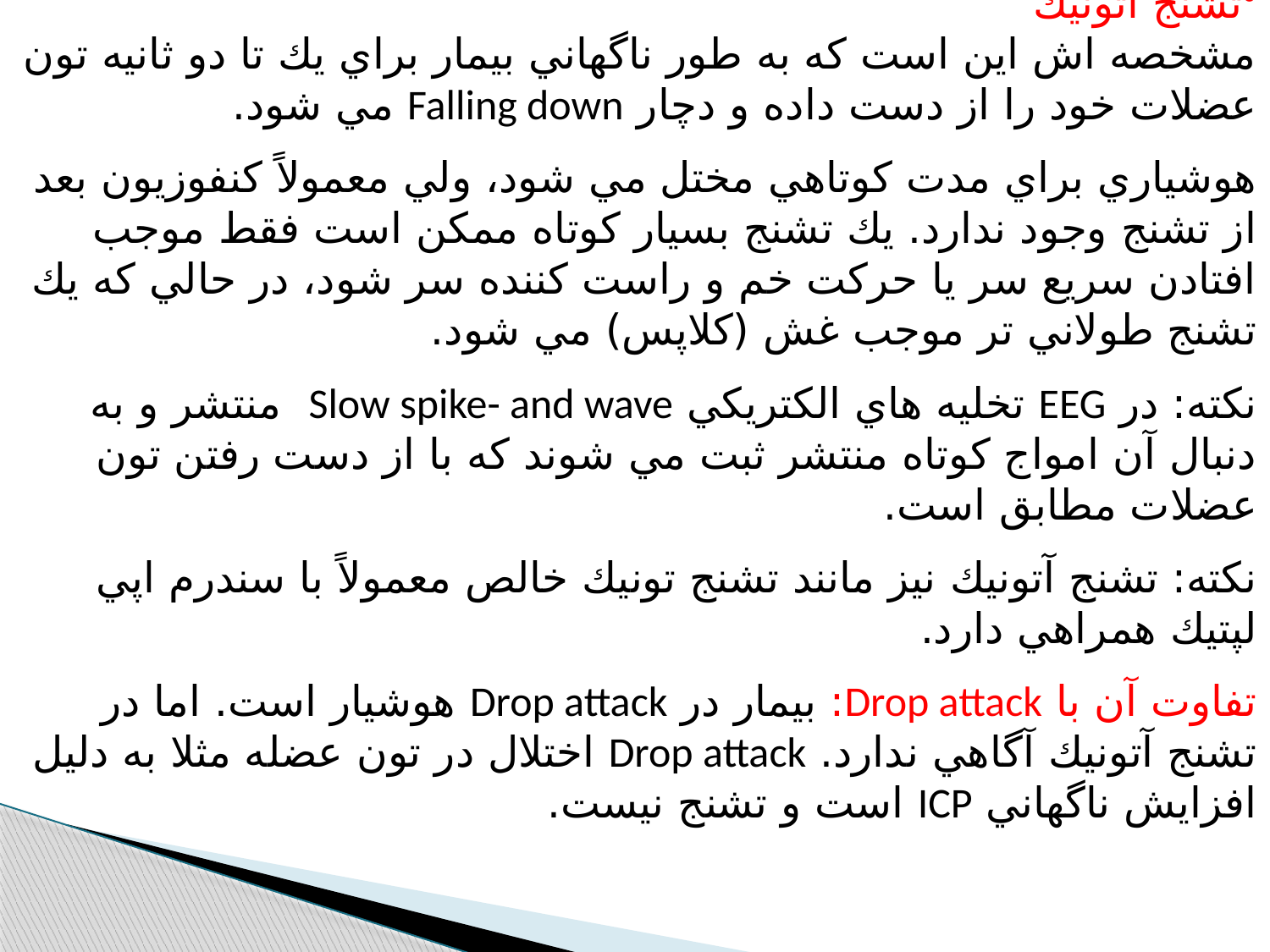

تشنج آتونيك
مشخصه اش اين است كه به طور ناگهاني بيمار براي يك تا دو ثانيه تون عضلات خود را از دست داده و دچار Falling down مي شود.

هوشياري براي مدت كوتاهي مختل مي شود، ولي معمولاً كنفوزيون بعد از تشنج وجود ندارد. يك تشنج بسيار كوتاه ممكن است فقط موجب افتادن سريع سر يا حركت خم و راست كننده سر شود، در حالي كه يك تشنج طولاني تر موجب غش (كلاپس) مي شود.

نكته: در EEG تخليه هاي الكتريكي Slow spike- and wave  منتشر و به دنبال آن امواج كوتاه منتشر ثبت مي شوند كه با از دست رفتن تون عضلات مطابق است.

نكته: تشنج آتونيك نيز مانند تشنج تونيك خالص معمولاً با سندرم اپي لپتيك همراهي دارد.

تفاوت آن با Drop attack: بيمار در Drop attack هوشيار است. اما در تشنج آتونيك آگاهي ندارد. Drop attack اختلال در تون عضله مثلا به دليل افزايش ناگهاني ICP است و تشنج نيست.